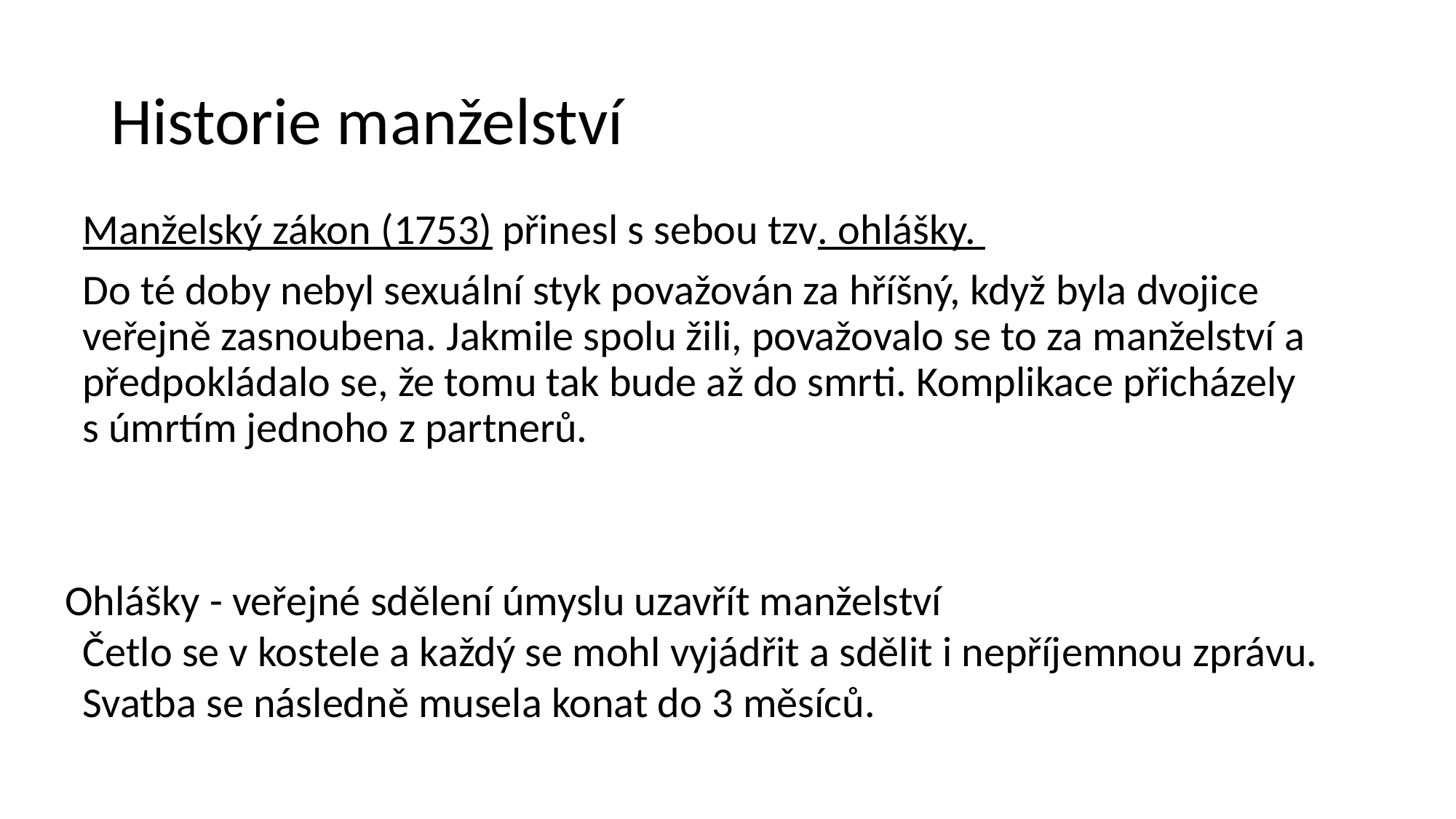

# Historie manželství
	Manželský zákon (1753) přinesl s sebou tzv. ohlášky.
	Do té doby nebyl sexuální styk považován za hříšný, když byla dvojice veřejně zasnoubena. Jakmile spolu žili, považovalo se to za manželství a předpokládalo se, že tomu tak bude až do smrti. Komplikace přicházely s úmrtím jednoho z partnerů.

 Ohlášky - veřejné sdělení úmyslu uzavřít manželství
	Četlo se v kostele a každý se mohl vyjádřit a sdělit i nepříjemnou zprávu.
	Svatba se následně musela konat do 3 měsíců.